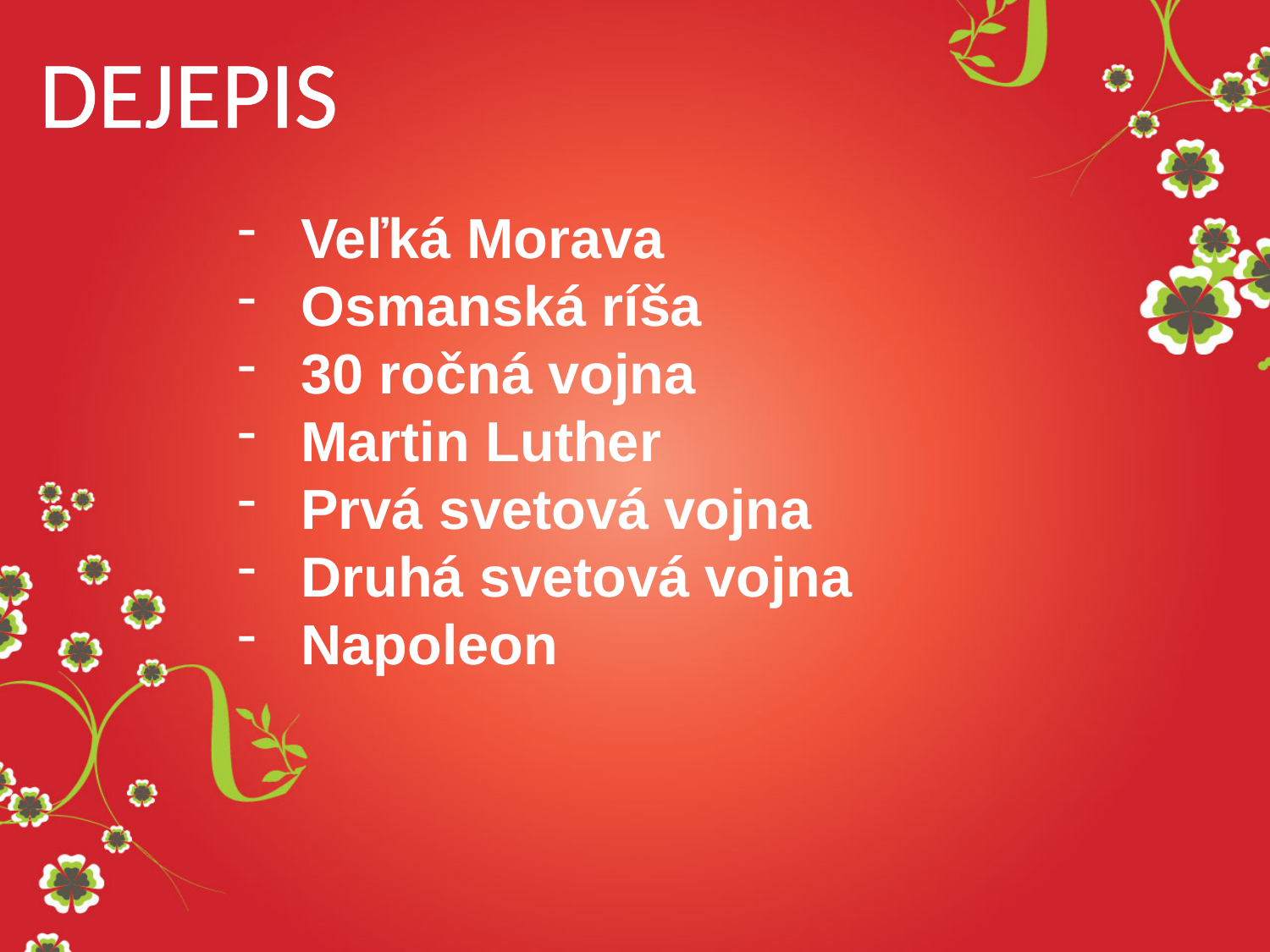

DEJEPIS
Veľká Morava
Osmanská ríša
30 ročná vojna
Martin Luther
Prvá svetová vojna
Druhá svetová vojna
Napoleon